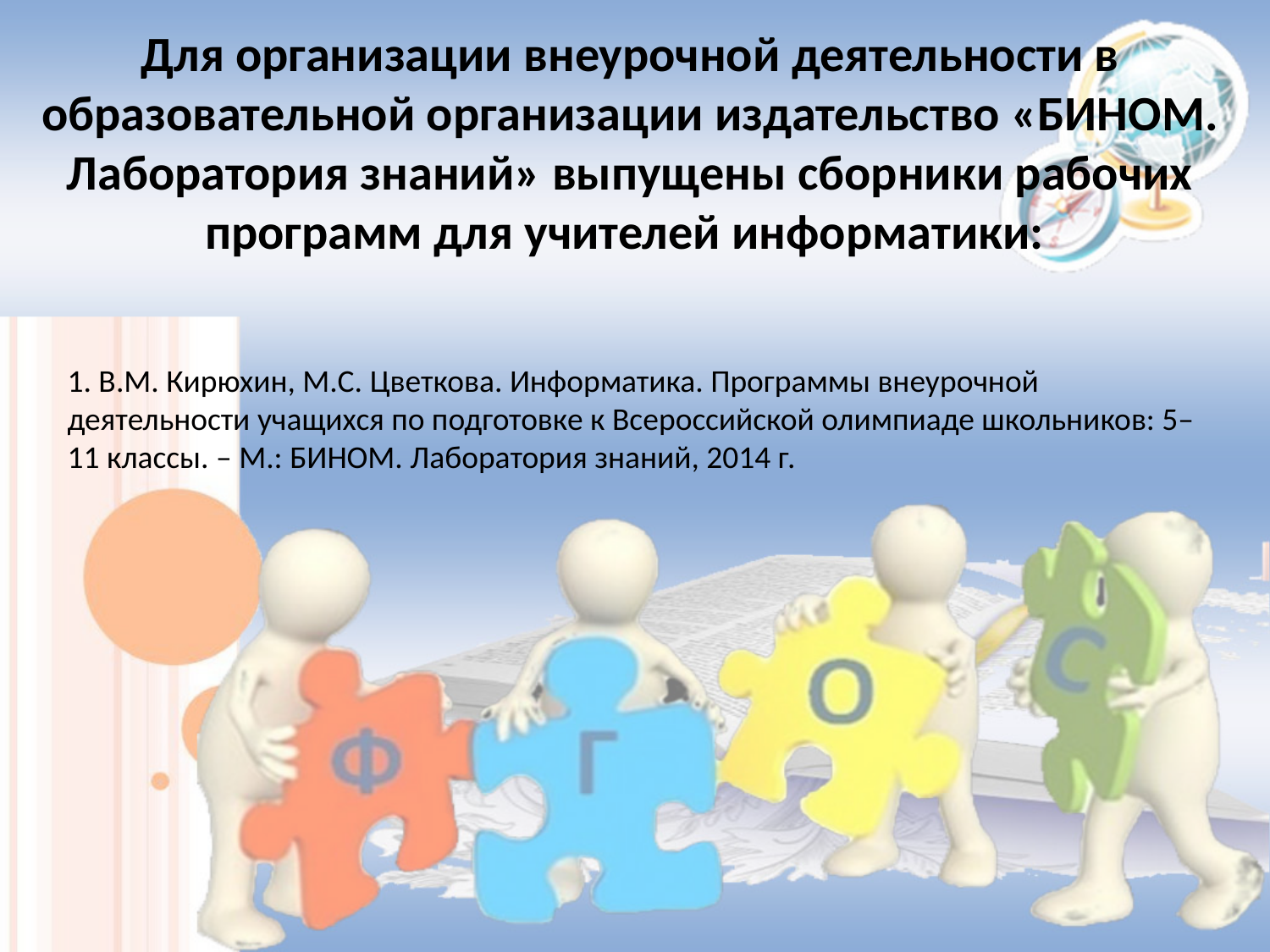

Для организации внеурочной деятельности в образовательной организации издательство «БИНОМ. Лаборатория знаний» выпущены сборники рабочих программ для учителей информатики:
1. В.М. Кирюхин, М.С. Цветкова. Информатика. Программы внеурочной деятельности учащихся по подготовке к Всероссийской олимпиаде школьников: 5–11 классы. – М.: БИНОМ. Лаборатория знаний, 2014 г.